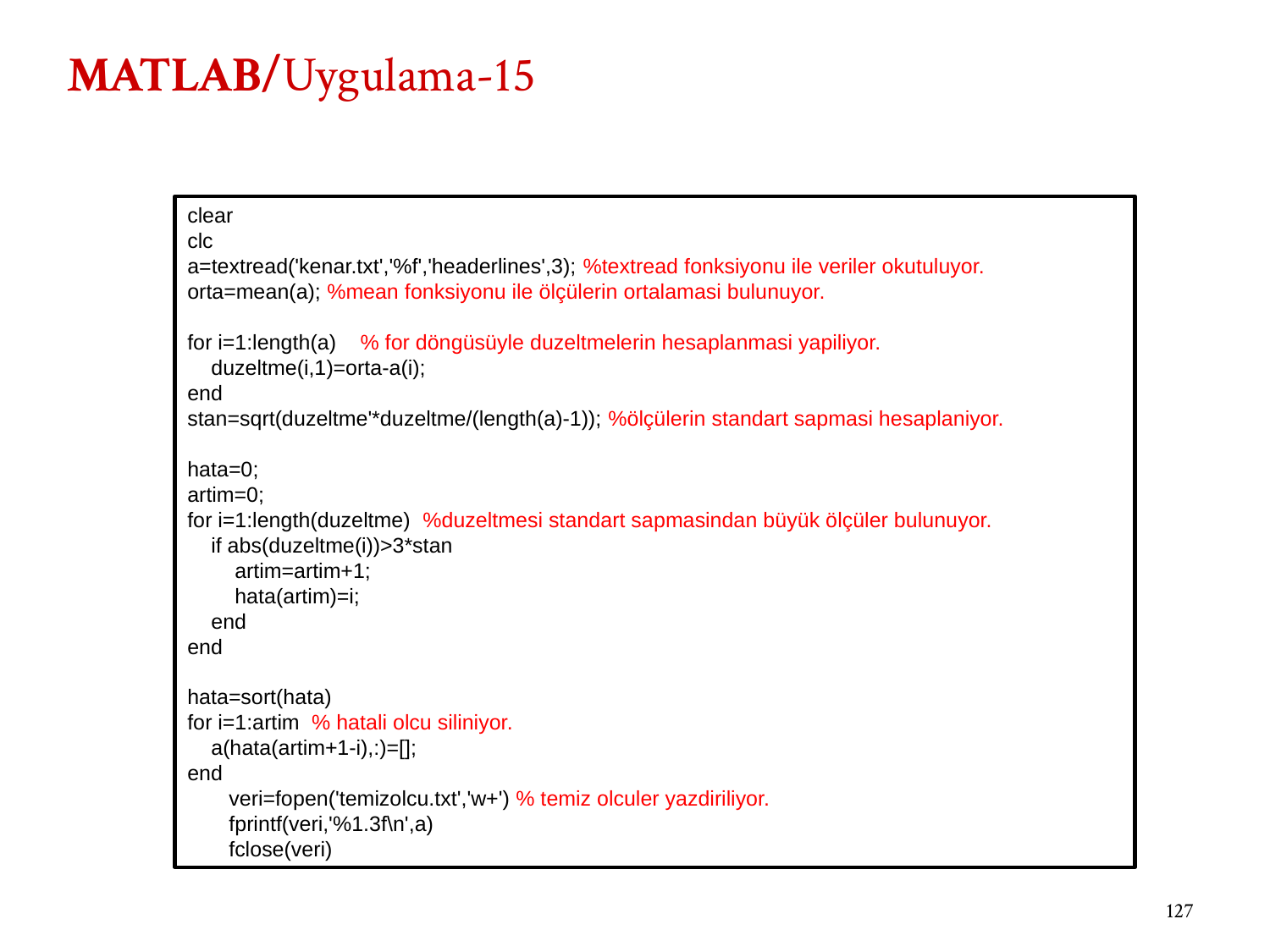

# MATLAB/Uygulama-15
clear
clc
a=textread('kenar.txt','%f','headerlines',3); %textread fonksiyonu ile veriler okutuluyor.
orta=mean(a); %mean fonksiyonu ile ölçülerin ortalamasi bulunuyor.

for i=1:length(a)    % for döngüsüyle duzeltmelerin hesaplanmasi yapiliyor.
    duzeltme(i,1)=orta-a(i);
end
stan=sqrt(duzeltme'*duzeltme/(length(a)-1)); %ölçülerin standart sapmasi hesaplaniyor.

hata=0;
artim=0;
for i=1:length(duzeltme)  %duzeltmesi standart sapmasindan büyük ölçüler bulunuyor.
    if abs(duzeltme(i))>3*stan
        artim=artim+1;
        hata(artim)=i;
    end
end

hata=sort(hata)
for i=1:artim  % hatali olcu siliniyor.
    a(hata(artim+1-i),:)=[];
end
       veri=fopen('temizolcu.txt','w+') % temiz olculer yazdiriliyor.
       fprintf(veri,'%1.3f\n',a)
       fclose(veri)
127